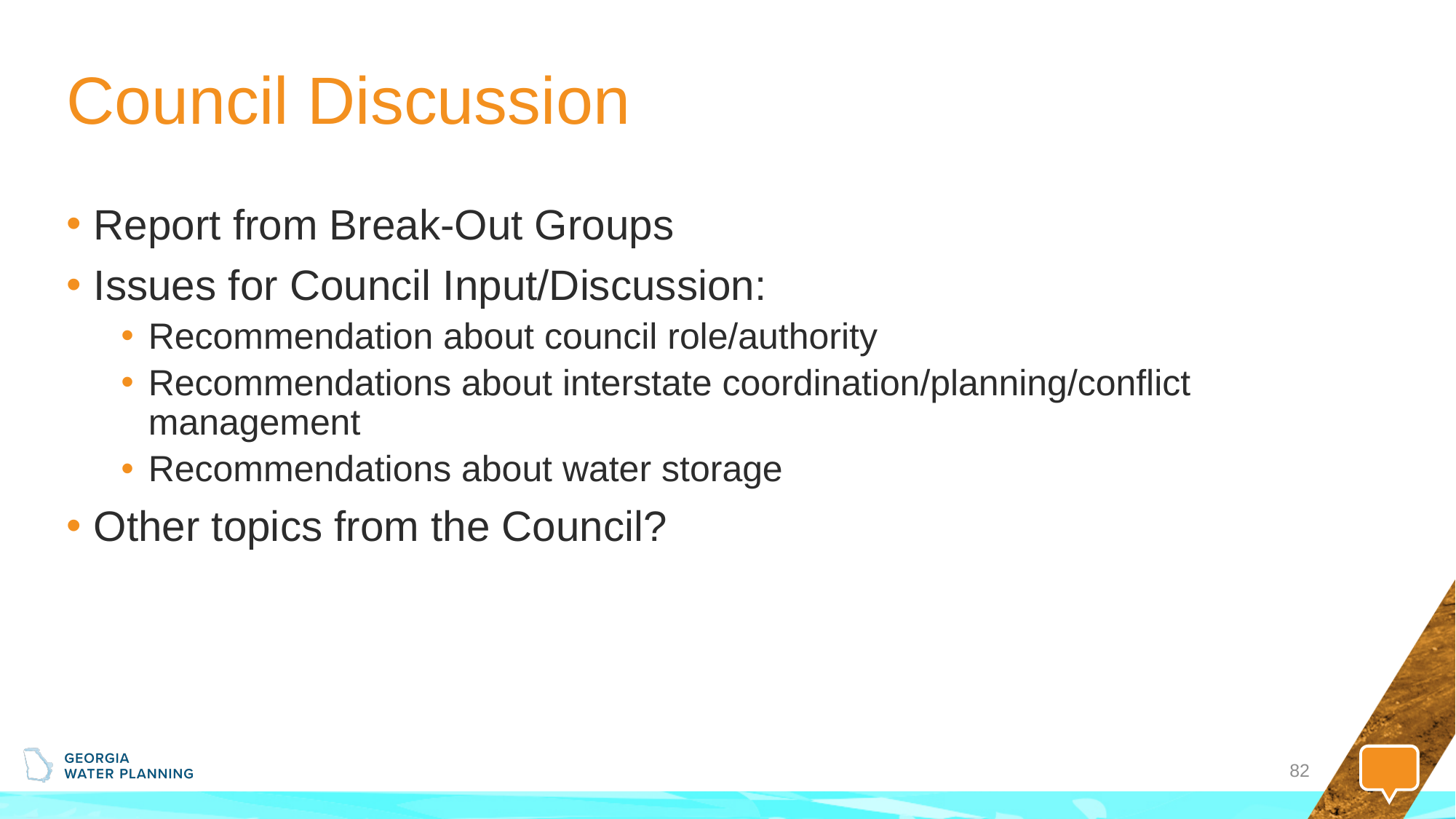

# Council Discussion
Report from Break-Out Groups
Issues for Council Input/Discussion:
Recommendation about council role/authority
Recommendations about interstate coordination/planning/conflict management
Recommendations about water storage
Other topics from the Council?
82